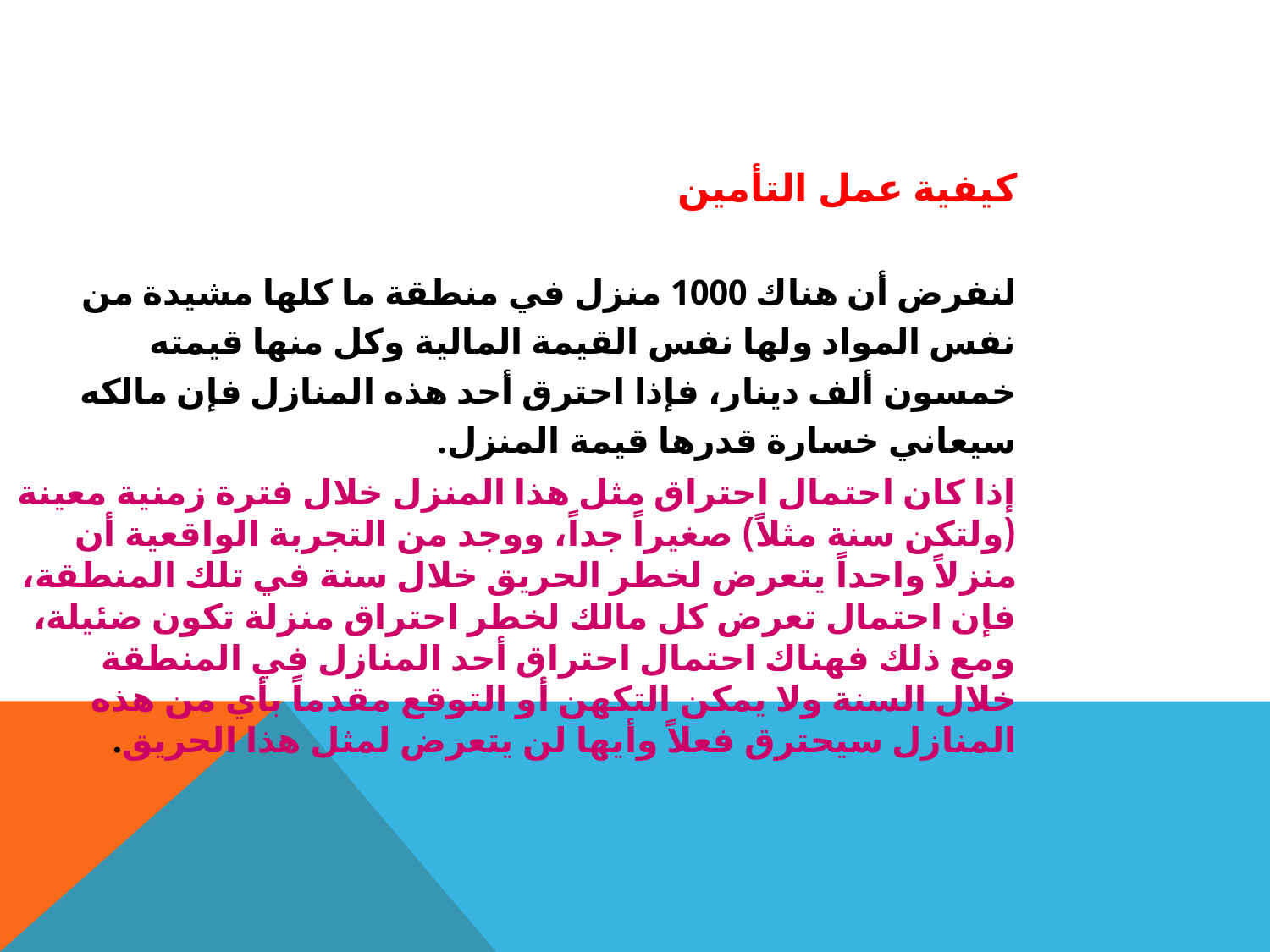

كيفية عمل التأمين

لنفرض أن هناك 1000 منزل في منطقة ما كلها مشيدة من نفس المواد ولها نفس القيمة المالية وكل منها قيمته خمسون ألف دينار، فإذا احترق أحد هذه المنازل فإن مالكه سيعاني خسارة قدرها قيمة المنزل.
إذا كان احتمال احتراق مثل هذا المنزل خلال فترة زمنية معينة (ولتكن سنة مثلاً) صغيراً جداً، ووجد من التجربة الواقعية أن منزلاً واحداً يتعرض لخطر الحريق خلال سنة في تلك المنطقة، فإن احتمال تعرض كل مالك لخطر احتراق منزلة تكون ضئيلة، ومع ذلك فهناك احتمال احتراق أحد المنازل في المنطقة خلال السنة ولا يمكن التكهن أو التوقع مقدماً بأي من هذه المنازل سيحترق فعلاً وأيها لن يتعرض لمثل هذا الحريق.